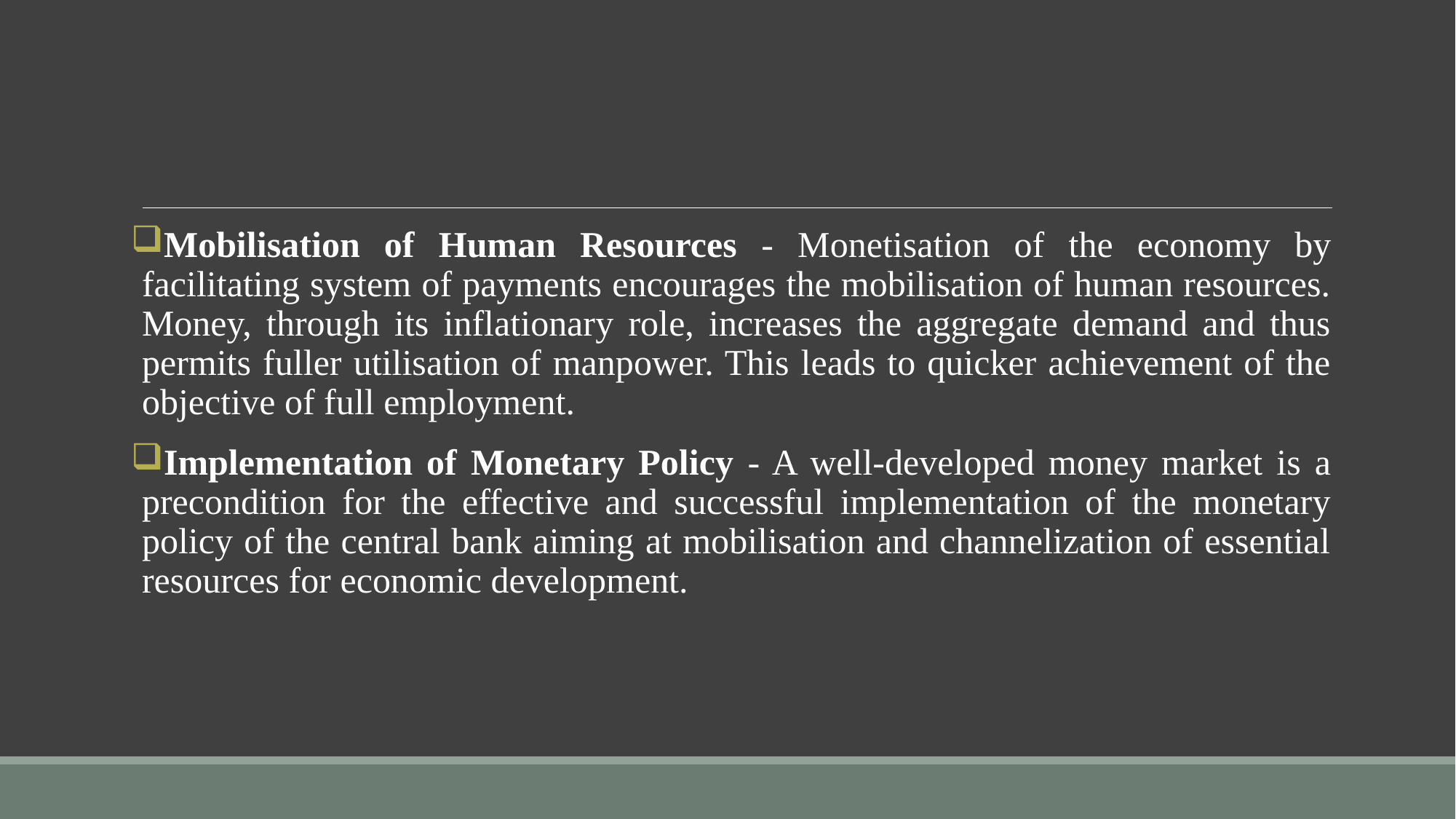

#
Mobilisation of Human Resources - Monetisation of the economy by facilitating system of payments encourages the mobilisation of human resources. Money, through its inflationary role, increases the aggregate demand and thus permits fuller utilisation of manpower. This leads to quicker achievement of the objective of full employment.
Implementation of Monetary Policy - A well-developed money market is a precondition for the effective and successful implementation of the monetary policy of the central bank aiming at mobilisation and channelization of essential resources for economic development.